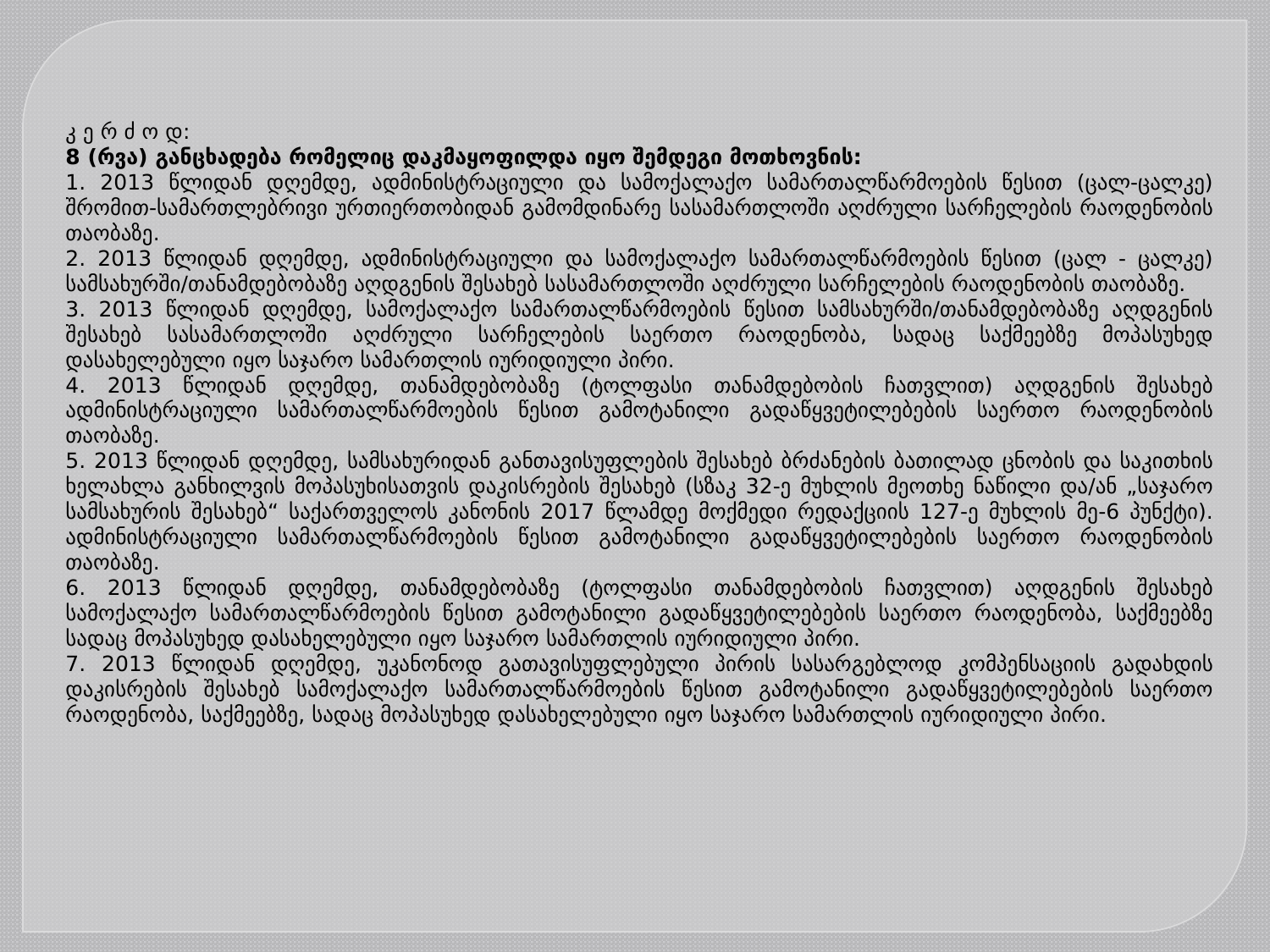

კ ე რ ძ ო დ:
8 (რვა) განცხადება რომელიც დაკმაყოფილდა იყო შემდეგი მოთხოვნის:
1. 2013 წლიდან დღემდე, ადმინისტრაციული და სამოქალაქო სამართალწარმოების წესით (ცალ-ცალკე) შრომით-სამართლებრივი ურთიერთობიდან გამომდინარე სასამართლოში აღძრული სარჩელების რაოდენობის თაობაზე.
2. 2013 წლიდან დღემდე, ადმინისტრაციული და სამოქალაქო სამართალწარმოების წესით (ცალ - ცალკე) სამსახურში/თანამდებობაზე აღდგენის შესახებ სასამართლოში აღძრული სარჩელების რაოდენობის თაობაზე.
3. 2013 წლიდან დღემდე, სამოქალაქო სამართალწარმოების წესით სამსახურში/თანამდებობაზე აღდგენის შესახებ სასამართლოში აღძრული სარჩელების საერთო რაოდენობა, სადაც საქმეებზე მოპასუხედ დასახელებული იყო საჯარო სამართლის იურიდიული პირი.
4. 2013 წლიდან დღემდე, თანამდებობაზე (ტოლფასი თანამდებობის ჩათვლით) აღდგენის შესახებ ადმინისტრაციული სამართალწარმოების წესით გამოტანილი გადაწყვეტილებების საერთო რაოდენობის თაობაზე.
5. 2013 წლიდან დღემდე, სამსახურიდან განთავისუფლების შესახებ ბრძანების ბათილად ცნობის და საკითხის ხელახლა განხილვის მოპასუხისათვის დაკისრების შესახებ (სზაკ 32-ე მუხლის მეოთხე ნაწილი და/ან „საჯარო სამსახურის შესახებ“ საქართველოს კანონის 2017 წლამდე მოქმედი რედაქციის 127-ე მუხლის მე-6 პუნქტი). ადმინისტრაციული სამართალწარმოების წესით გამოტანილი გადაწყვეტილებების საერთო რაოდენობის თაობაზე.
6. 2013 წლიდან დღემდე, თანამდებობაზე (ტოლფასი თანამდებობის ჩათვლით) აღდგენის შესახებ სამოქალაქო სამართალწარმოების წესით გამოტანილი გადაწყვეტილებების საერთო რაოდენობა, საქმეებზე სადაც მოპასუხედ დასახელებული იყო საჯარო სამართლის იურიდიული პირი.
7. 2013 წლიდან დღემდე, უკანონოდ გათავისუფლებული პირის სასარგებლოდ კომპენსაციის გადახდის დაკისრების შესახებ სამოქალაქო სამართალწარმოების წესით გამოტანილი გადაწყვეტილებების საერთო რაოდენობა, საქმეებზე, სადაც მოპასუხედ დასახელებული იყო საჯარო სამართლის იურიდიული პირი.